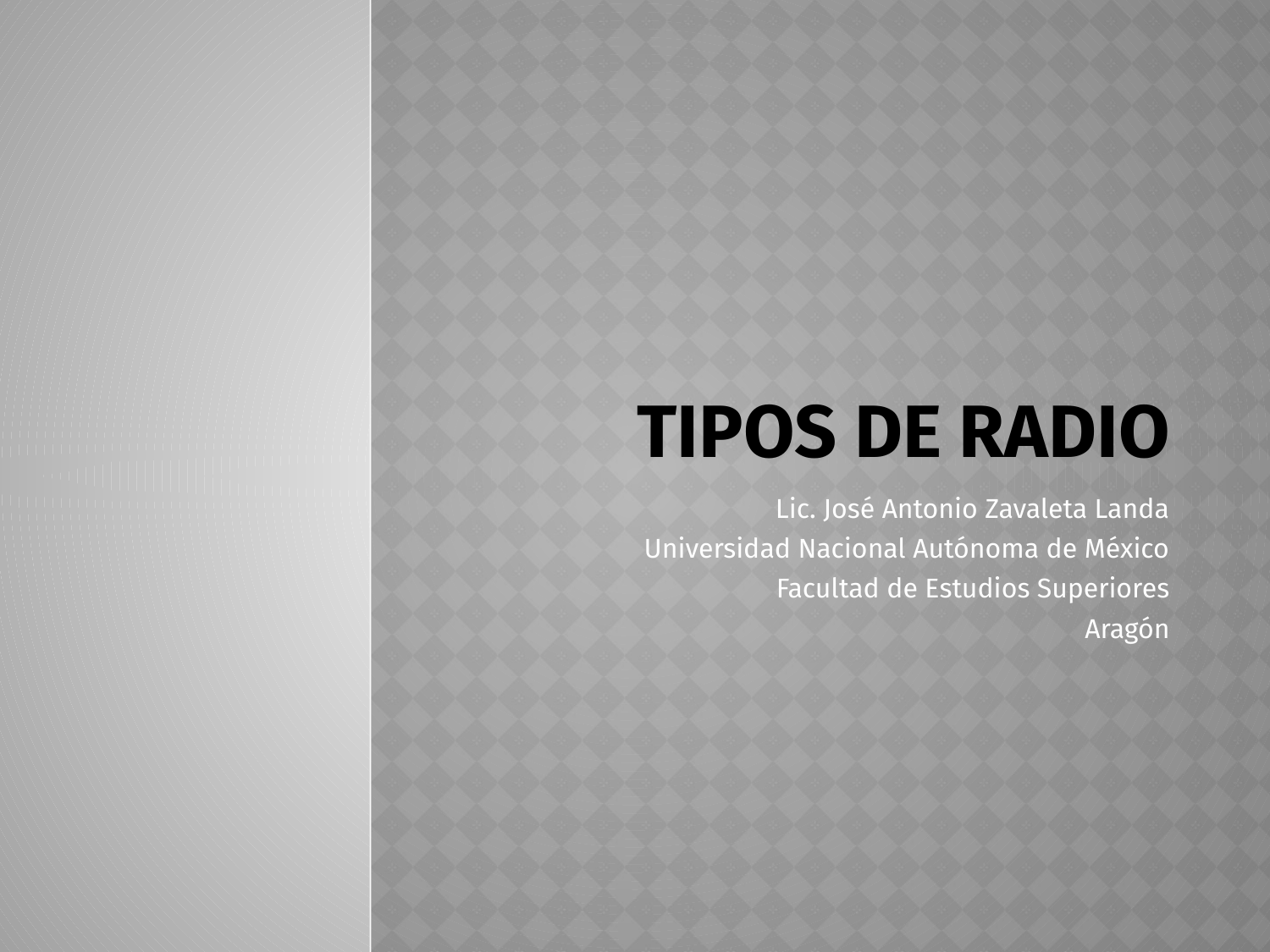

# Tipos de radio
Lic. José Antonio Zavaleta Landa
Universidad Nacional Autónoma de México
Facultad de Estudios Superiores
Aragón